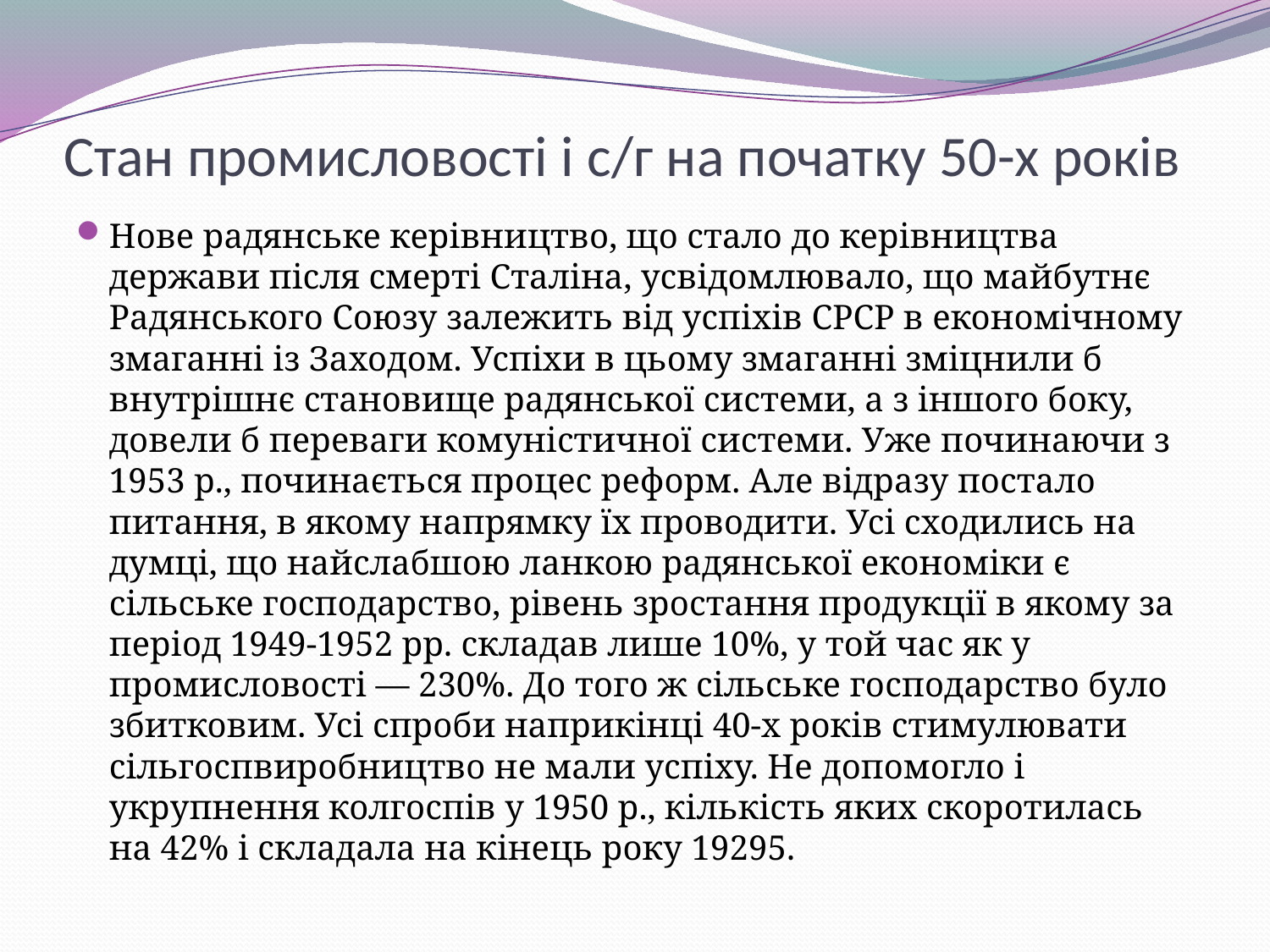

# Стан промисловості і с/г на початку 50-х років
Нове радянське керівництво, що стало до керівництва держави після смерті Сталіна, усвідомлювало, що майбутнє Радянського Союзу залежить від успіхів СРСР в економічному змаганні із Заходом. Успіхи в цьому змаганні зміцнили б внутрішнє становище радянської системи, а з іншого боку, довели б переваги комуністичної системи. Уже починаючи з 1953 p., починається процес реформ. Але відразу постало питання, в якому напрямку їх проводити. Усі сходились на думці, що найслабшою ланкою радянської економіки є сільське господарство, рівень зростання продукції в якому за період 1949-1952 pp. складав лише 10%, у той час як у промисловості — 230%. До того ж сільське господарство було збитковим. Усі спроби наприкінці 40-х років стимулювати сільгоспвиробництво не мали успіху. Не допомогло і укрупнення колгоспів у 1950 p., кількість яких скоротилась на 42% і складала на кінець року 19295.